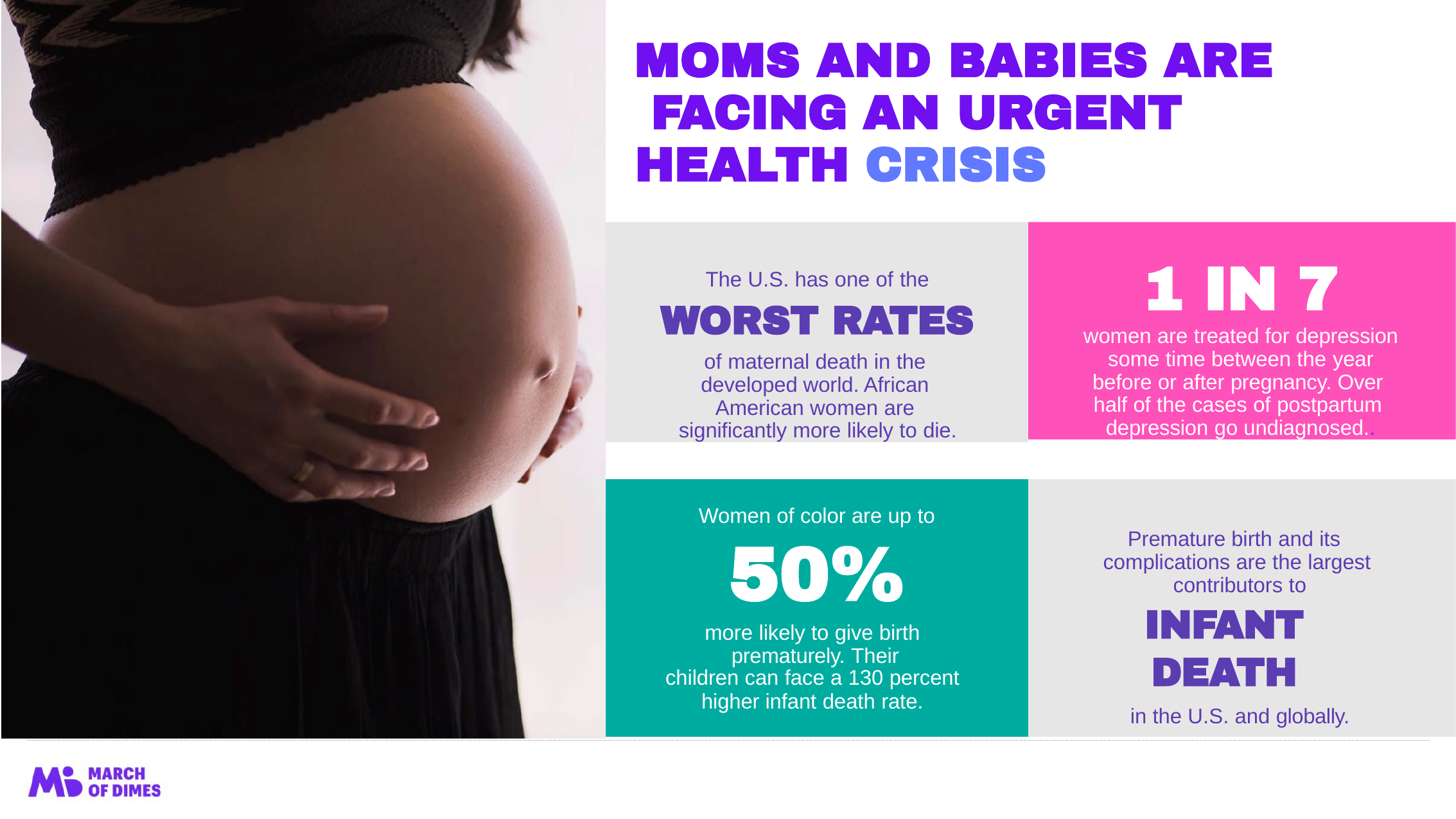

MOMS AND BABIES ARE  FACING AN URGENT  HEALTH CRISIS

The U.S. has one of the
WORST RATES
of maternal death in the  developed world. African  American women are  significantly more likely to die.
1 IN 7
women are treated for depression  some time between the year  before or after pregnancy. Over  half of the cases of postpartum  depression go undiagnosed..

Women of color are up to
50%
more likely to give birth  prematurely. Their
children can face a 130 percent
higher infant death rate.
Premature birth and its  complications are the largest  contributors to
INFANT DEATH
in the U.S. and globally.